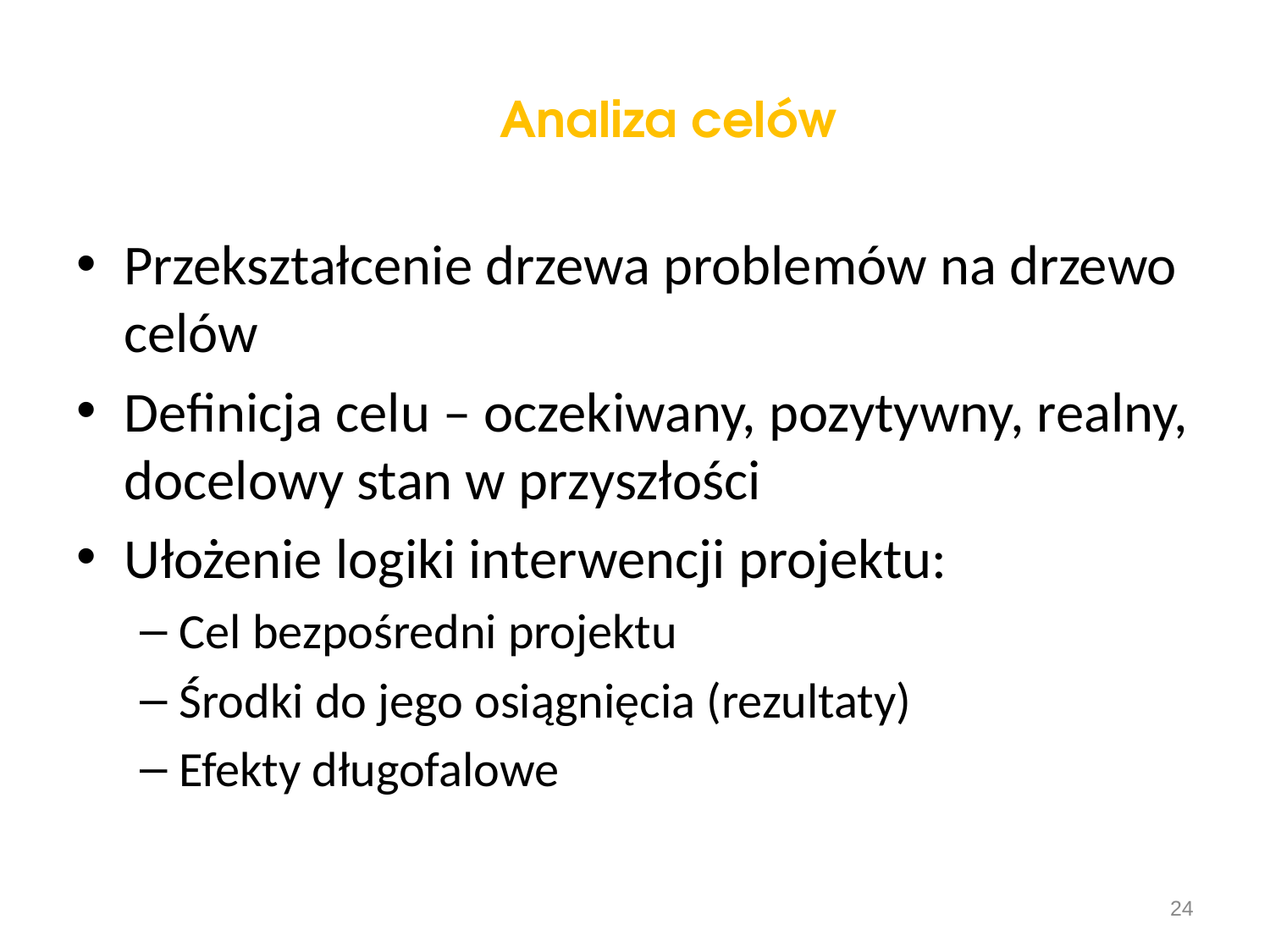

# Analiza celów
Przekształcenie drzewa problemów na drzewo celów
Definicja celu – oczekiwany, pozytywny, realny, docelowy stan w przyszłości
Ułożenie logiki interwencji projektu:
Cel bezpośredni projektu
Środki do jego osiągnięcia (rezultaty)
Efekty długofalowe

24